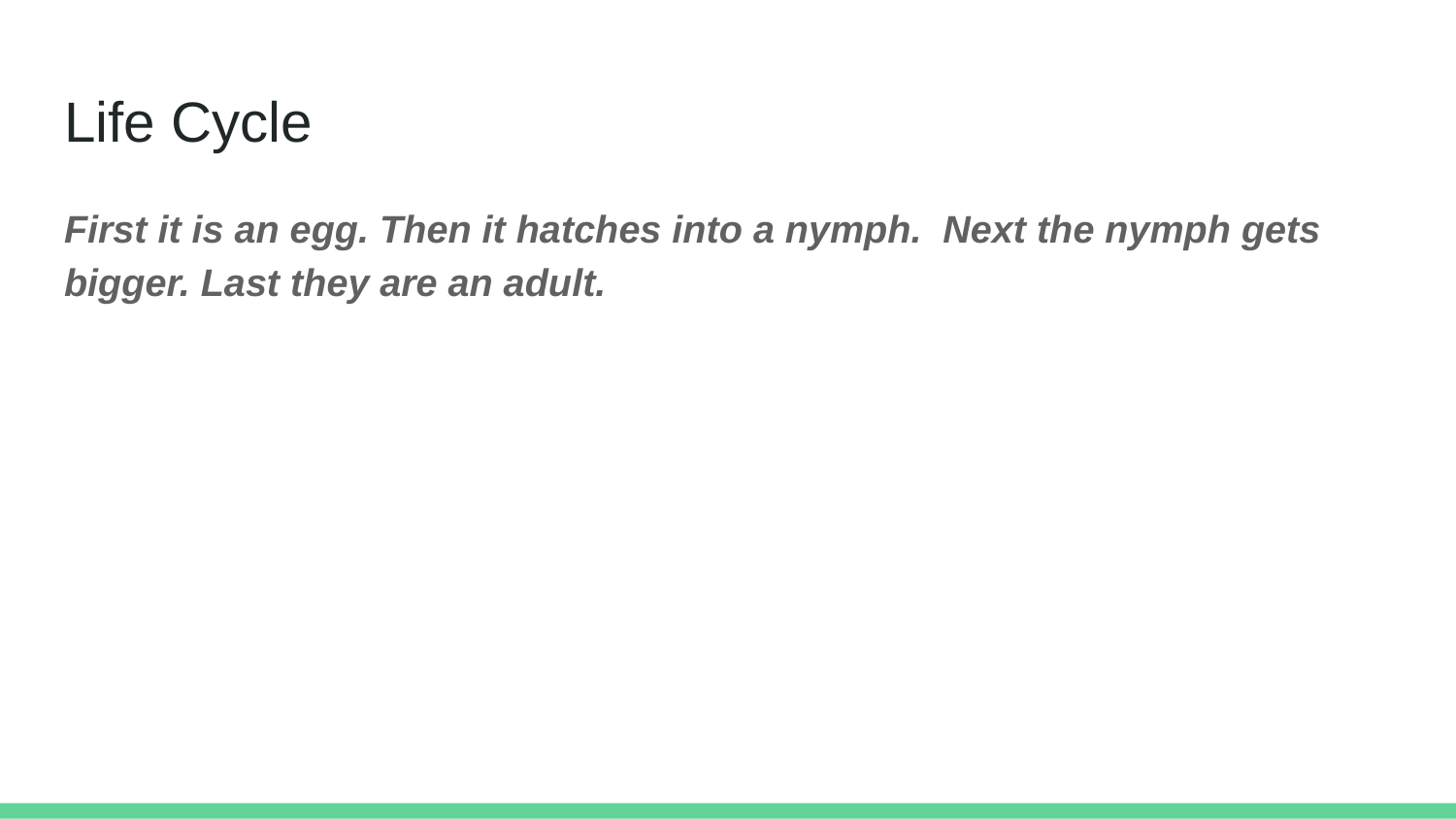

# Life Cycle
First it is an egg. Then it hatches into a nymph.  Next the nymph gets bigger. Last they are an adult.